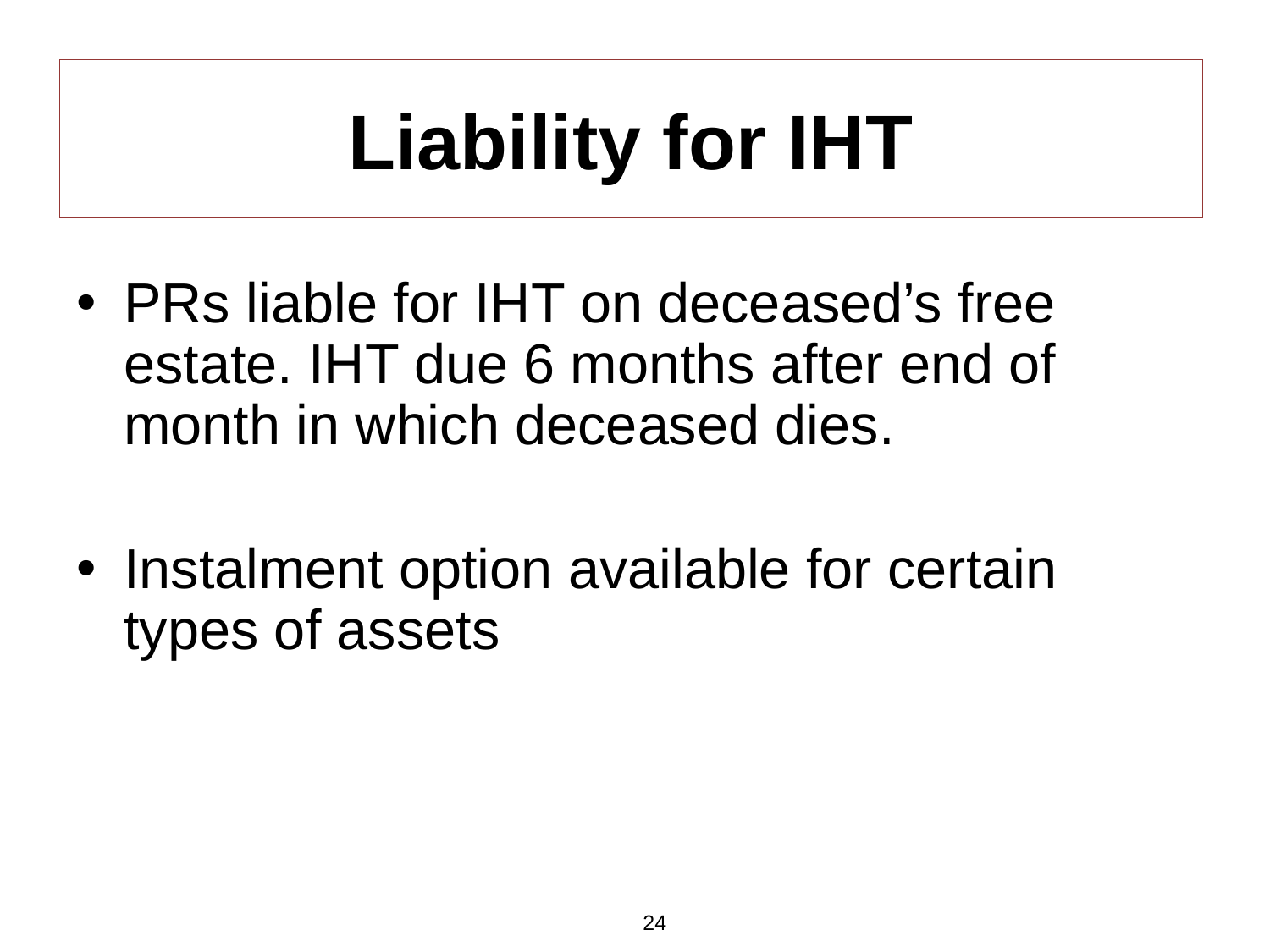

Liability for IHT
PRs liable for IHT on deceased’s free estate. IHT due 6 months after end of month in which deceased dies.

Instalment option available for certain types of assets

24